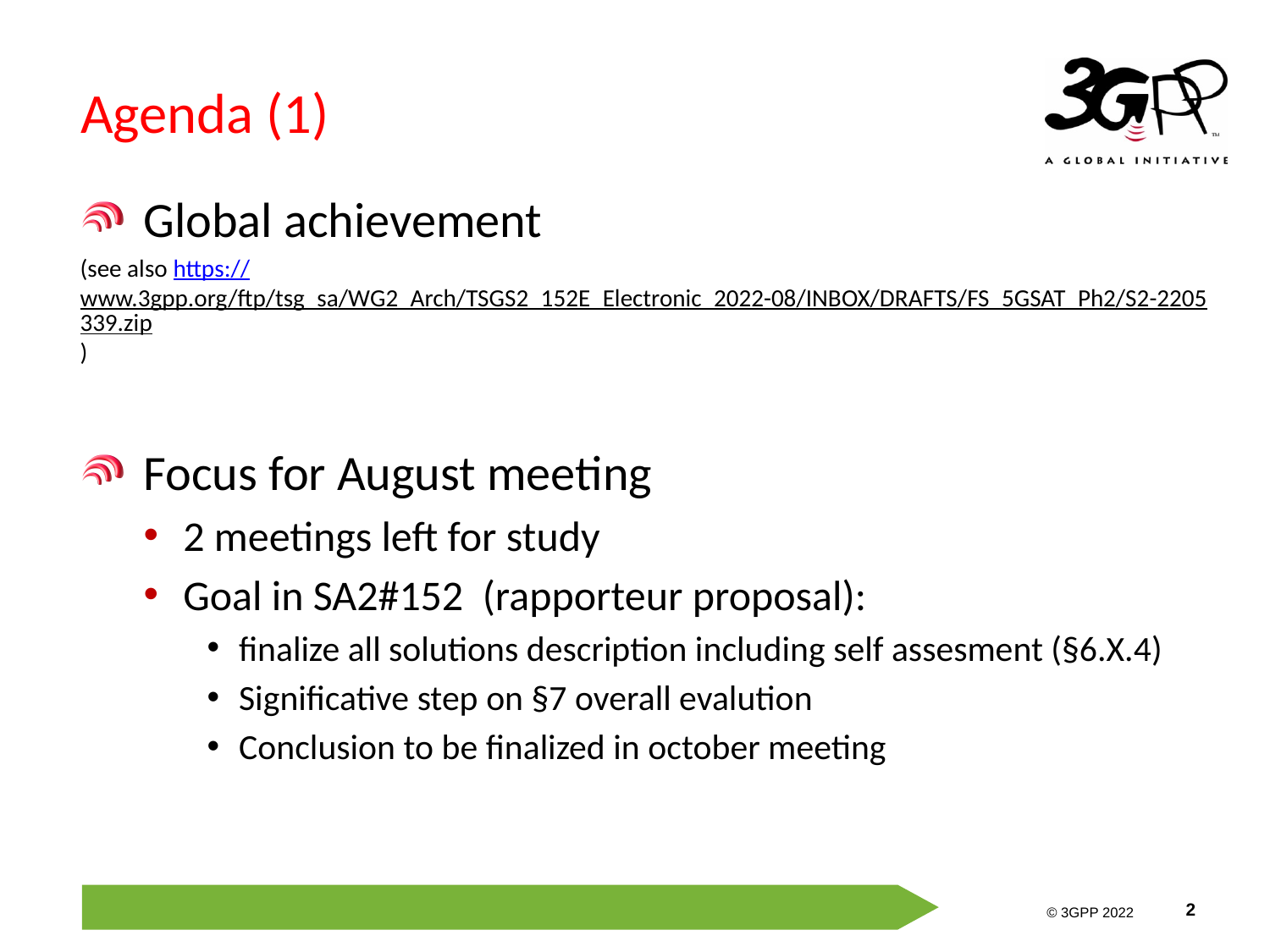

# Agenda (1)
Global achievement
(see also https://www.3gpp.org/ftp/tsg_sa/WG2_Arch/TSGS2_152E_Electronic_2022-08/INBOX/DRAFTS/FS_5GSAT_Ph2/S2-2205339.zip)

Focus for August meeting
2 meetings left for study
Goal in SA2#152  (rapporteur proposal):
finalize all solutions description including self assesment (§6.X.4)
Significative step on §7 overall evalution
Conclusion to be finalized in october meeting